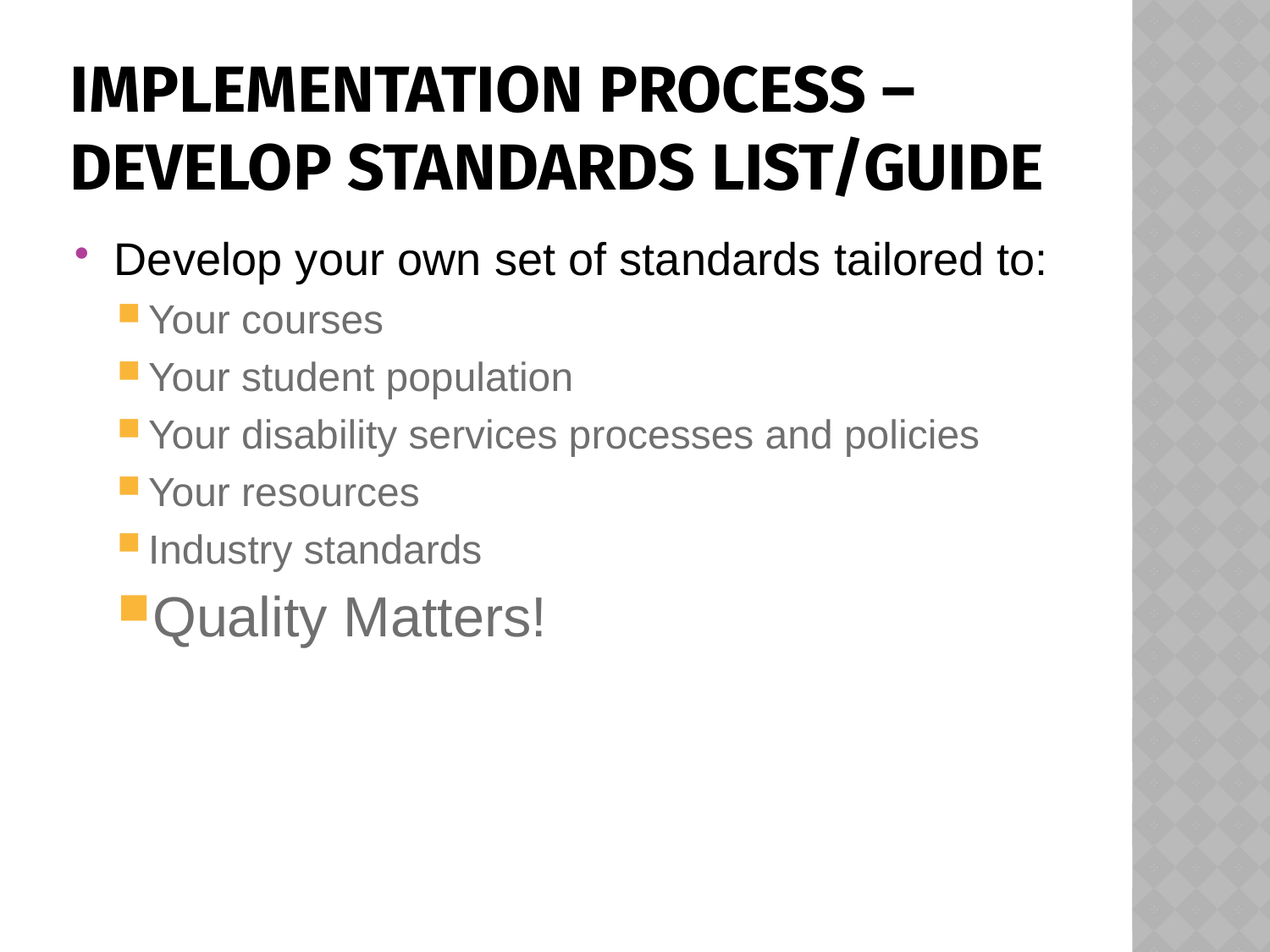

# Implementation Process – Develop Standards List/Guide
Develop your own set of standards tailored to:
Your courses
Your student population
Your disability services processes and policies
Your resources
Industry standards
Quality Matters!